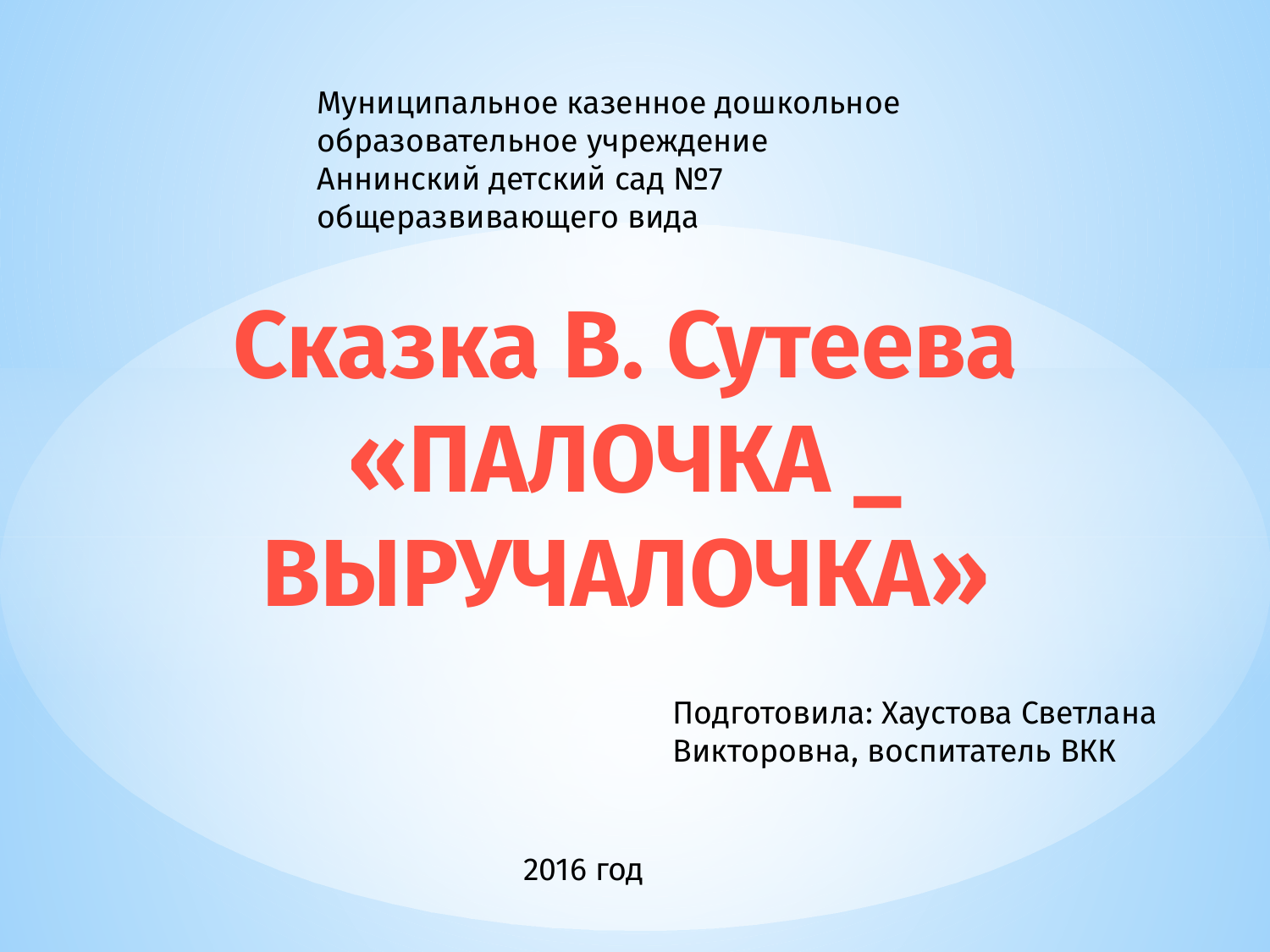

Муниципальное казенное дошкольное образовательное учреждение Аннинский детский сад №7 общеразвивающего вида
Сказка В. Сутеева «ПАЛОЧКА _ ВЫРУЧАЛОЧКА»
Подготовила: Хаустова Светлана Викторовна, воспитатель ВКК
2016 год